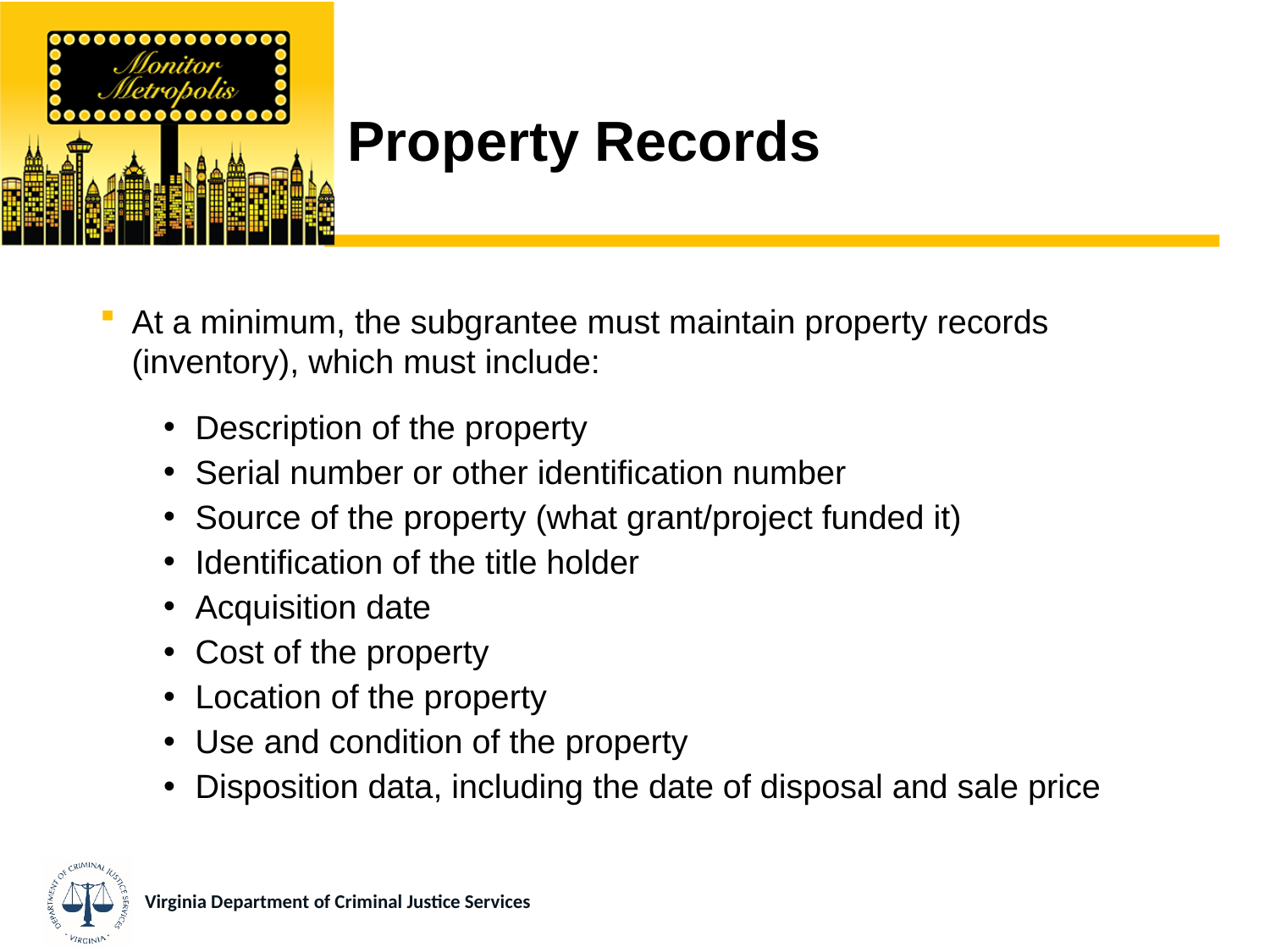

# Property Records
At a minimum, the subgrantee must maintain property records (inventory), which must include:
Description of the property
Serial number or other identification number
Source of the property (what grant/project funded it)
Identification of the title holder
Acquisition date
Cost of the property
Location of the property
Use and condition of the property
Disposition data, including the date of disposal and sale price

Virginia Department of Criminal Justice Services